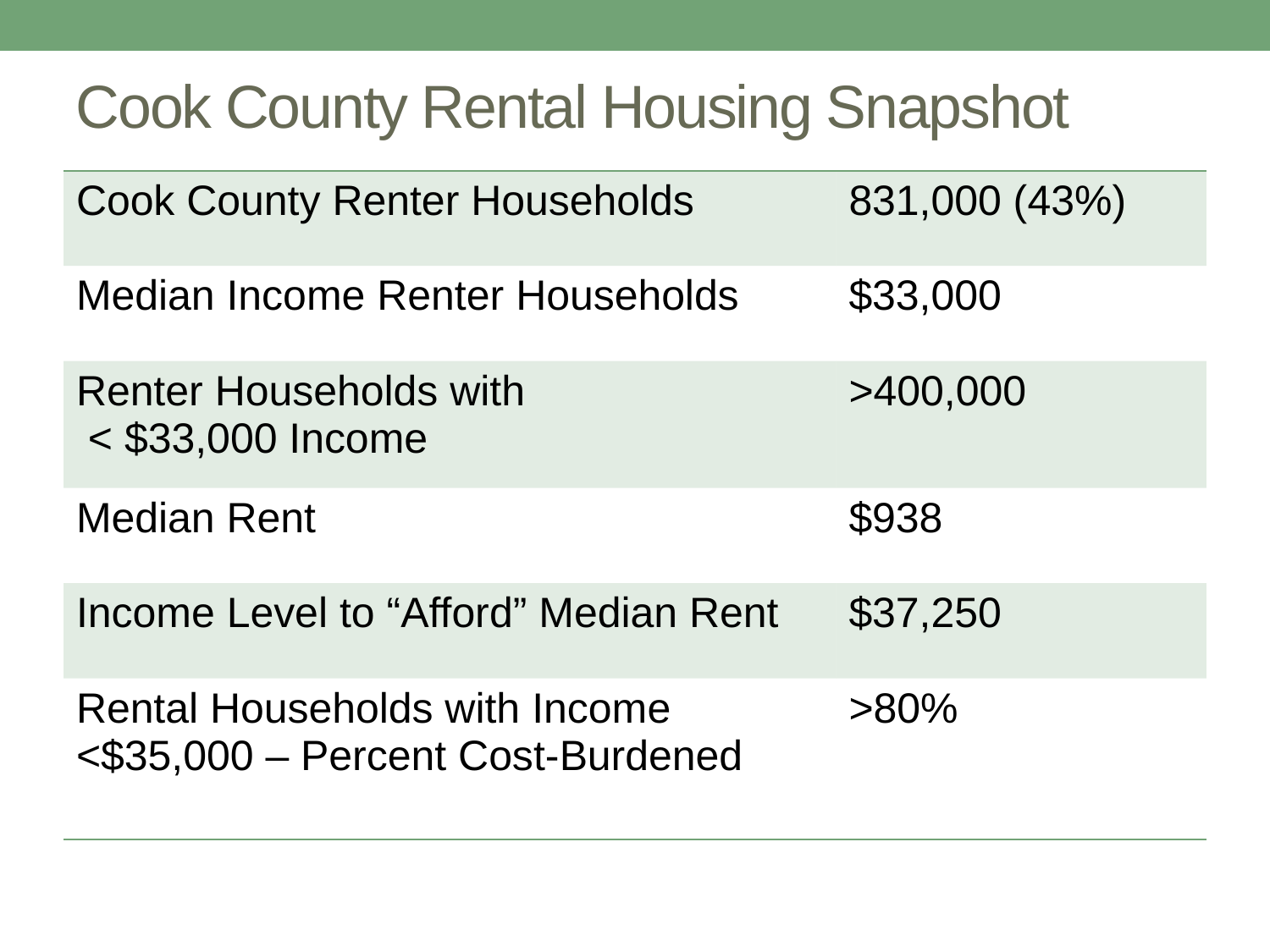

# Cook County Rental Housing Snapshot
| Cook County Renter Households | 831,000 (43%) |
| --- | --- |
| Median Income Renter Households | $33,000 |
| Renter Households with < $33,000 Income | >400,000 |
| Median Rent | $938 |
| Income Level to “Afford” Median Rent | $37,250 |
| Rental Households with Income <$35,000 – Percent Cost-Burdened | >80% |